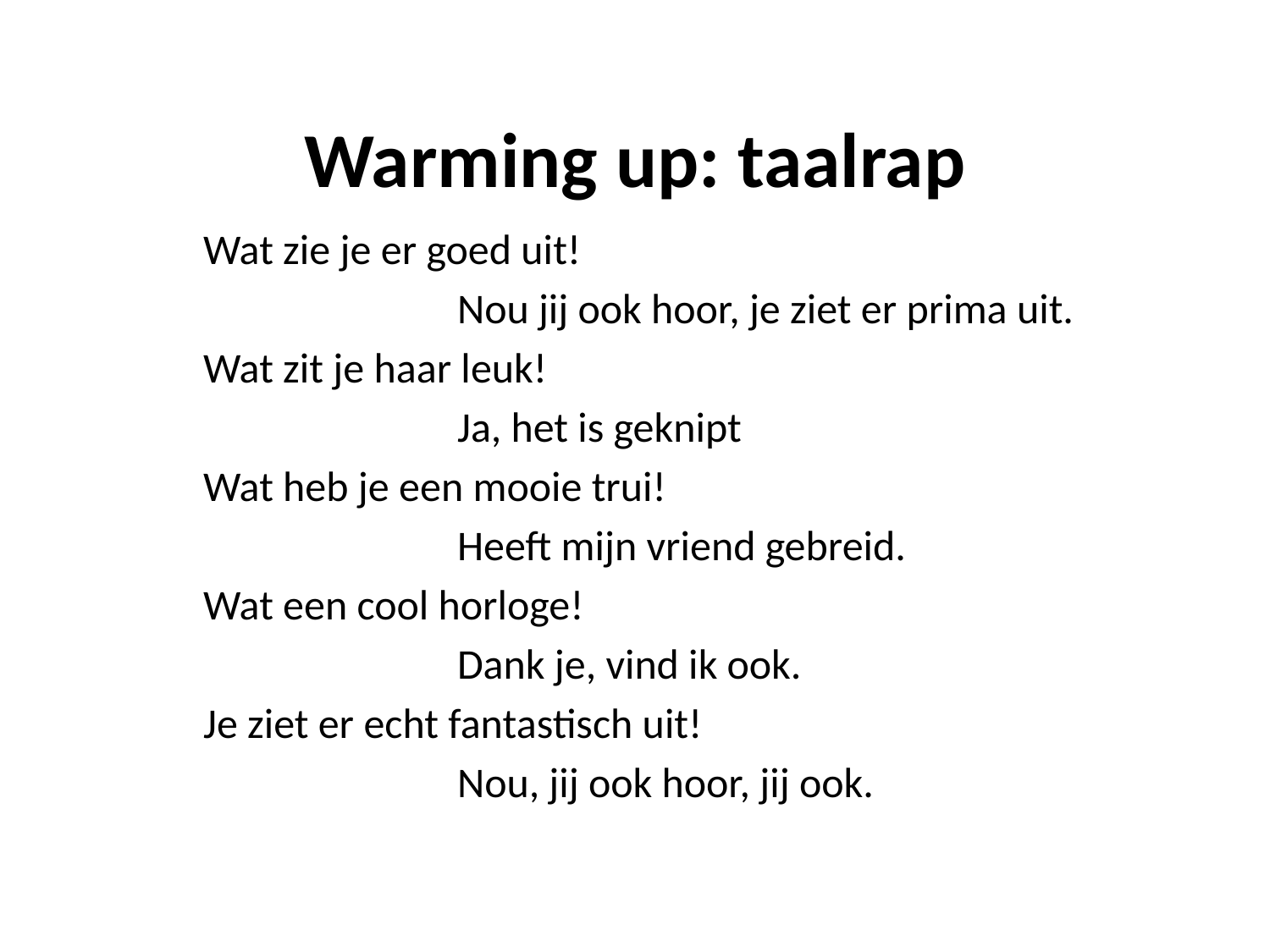

# Warming up: taalrap
Wat zie je er goed uit!
		Nou jij ook hoor, je ziet er prima uit.
Wat zit je haar leuk!
		Ja, het is geknipt
Wat heb je een mooie trui!
		Heeft mijn vriend gebreid.
Wat een cool horloge!
		Dank je, vind ik ook.
Je ziet er echt fantastisch uit!
		Nou, jij ook hoor, jij ook.